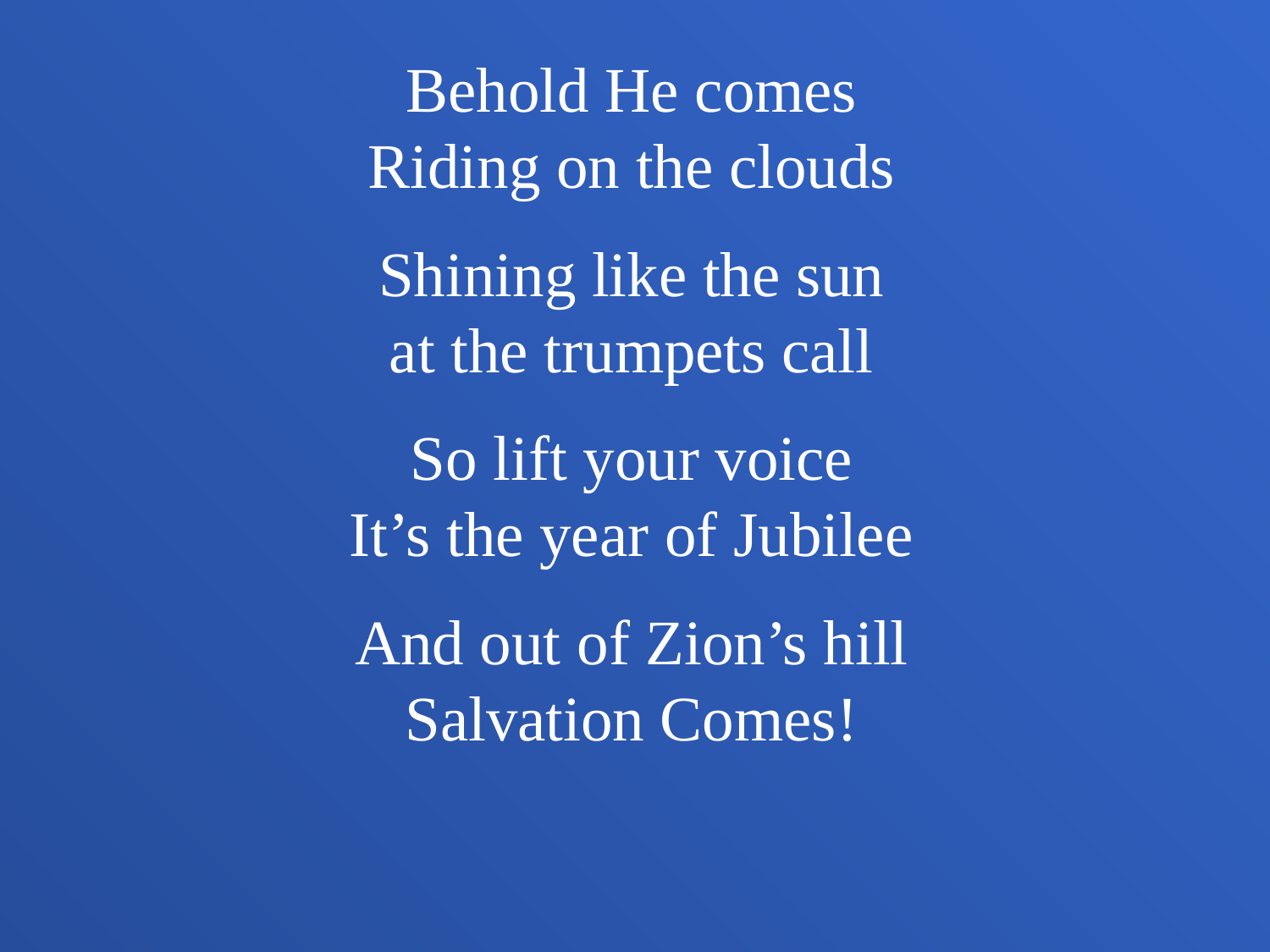

Behold He comes
Riding on the clouds
Shining like the sun
at the trumpets call
So lift your voice
It’s the year of Jubilee
And out of Zion’s hill
Salvation Comes!